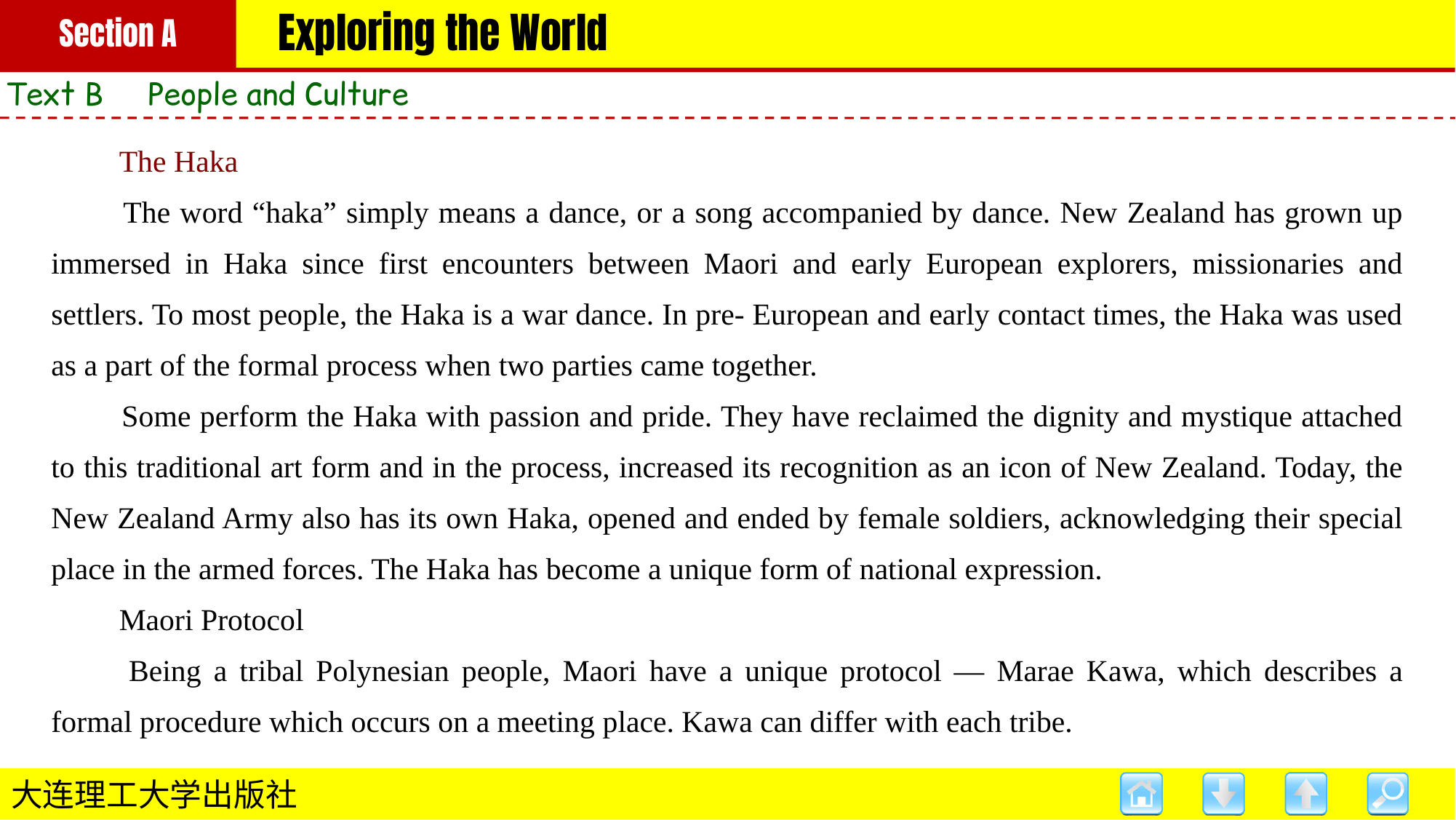

Section A
# Exploring the World
Text B　People and Culture
　　The Haka
　　The word “haka” simply means a dance, or a song accompanied by dance. New Zealand has grown up immersed in Haka since first encounters between Maori and early European explorers, missionaries and settlers. To most people, the Haka is a war dance. In pre- European and early contact times, the Haka was used as a part of the formal process when two parties came together.
　　Some perform the Haka with passion and pride. They have reclaimed the dignity and mystique attached to this traditional art form and in the process, increased its recognition as an icon of New Zealand. Today, the New Zealand Army also has its own Haka, opened and ended by female soldiers, acknowledging their special place in the armed forces. The Haka has become a unique form of national expression.
　　Maori Protocol
　　Being a tribal Polynesian people, Maori have a unique protocol — Marae Kawa, which describes a formal procedure which occurs on a meeting place. Kawa can differ with each tribe.